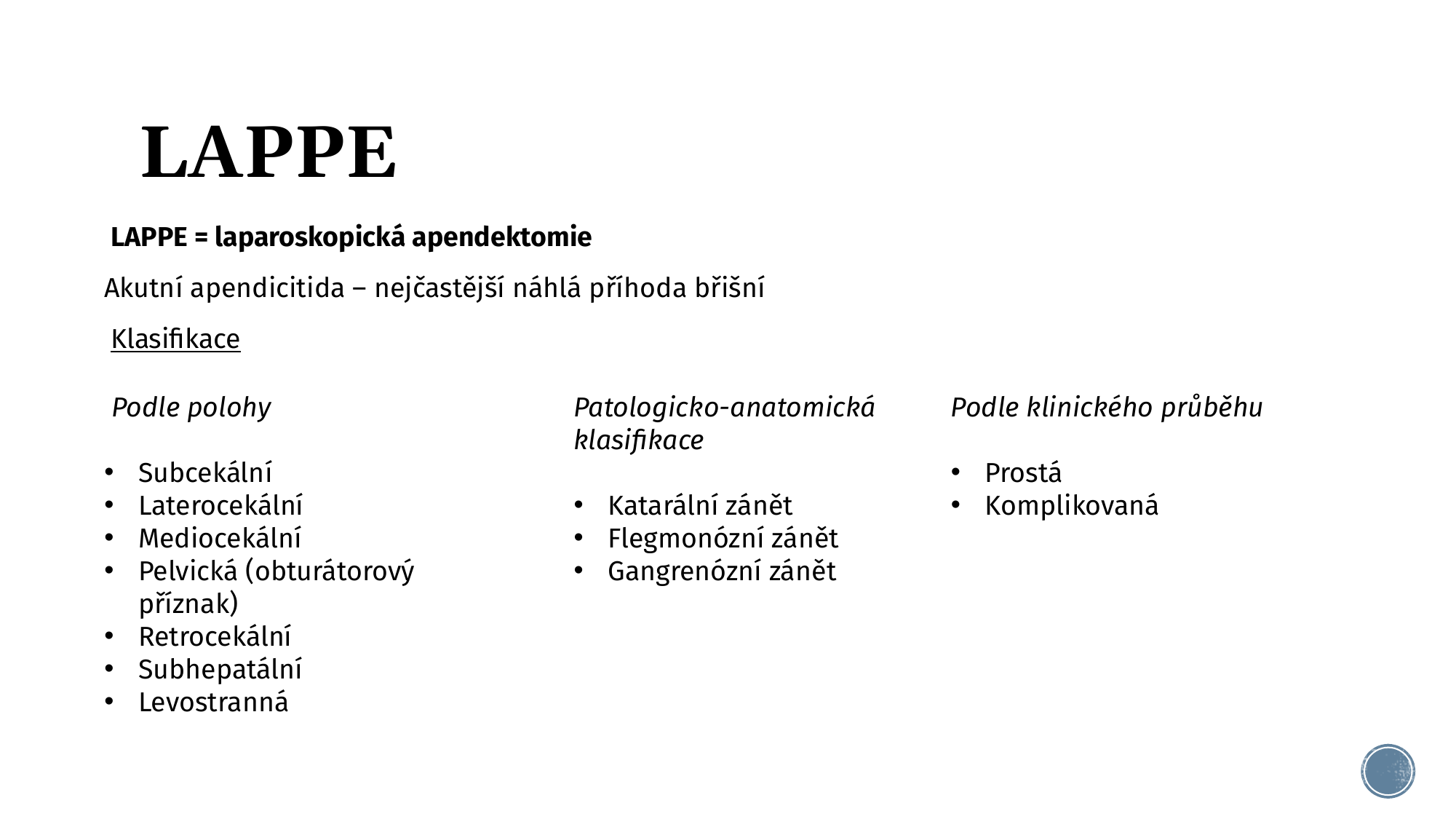

# LAPPE
LAPPE = laparoskopická apendektomie
Akutní apendicitida – nejčastější náhlá příhoda břišní
Klasifikace

 Podle polohy

Subcekální
Laterocekální
Mediocekální
Pelvická (obturátorový příznak)
Retrocekální
Subhepatální
Levostranná
Patologicko-anatomická klasifikace

Katarální zánět
Flegmonózní zánět
Gangrenózní zánět

Podle klinického průběhu

Prostá
Komplikovaná